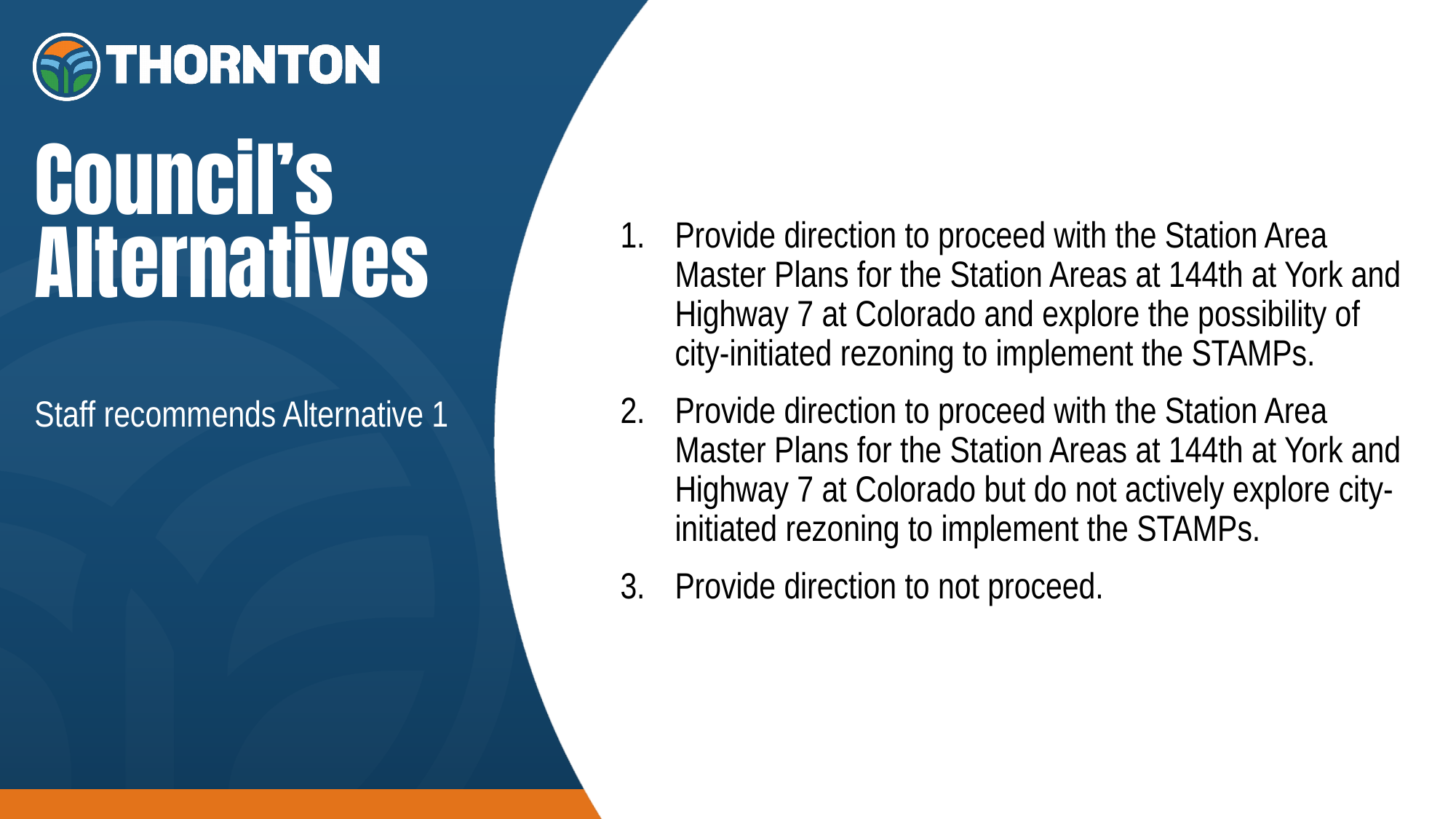

Council’s Alternatives
Provide direction to proceed with the Station Area Master Plans for the Station Areas at 144th at York and Highway 7 at Colorado and explore the possibility of city-initiated rezoning to implement the STAMPs.
Provide direction to proceed with the Station Area Master Plans for the Station Areas at 144th at York and Highway 7 at Colorado but do not actively explore city-initiated rezoning to implement the STAMPs.
Provide direction to not proceed.

Staff recommends Alternative 1